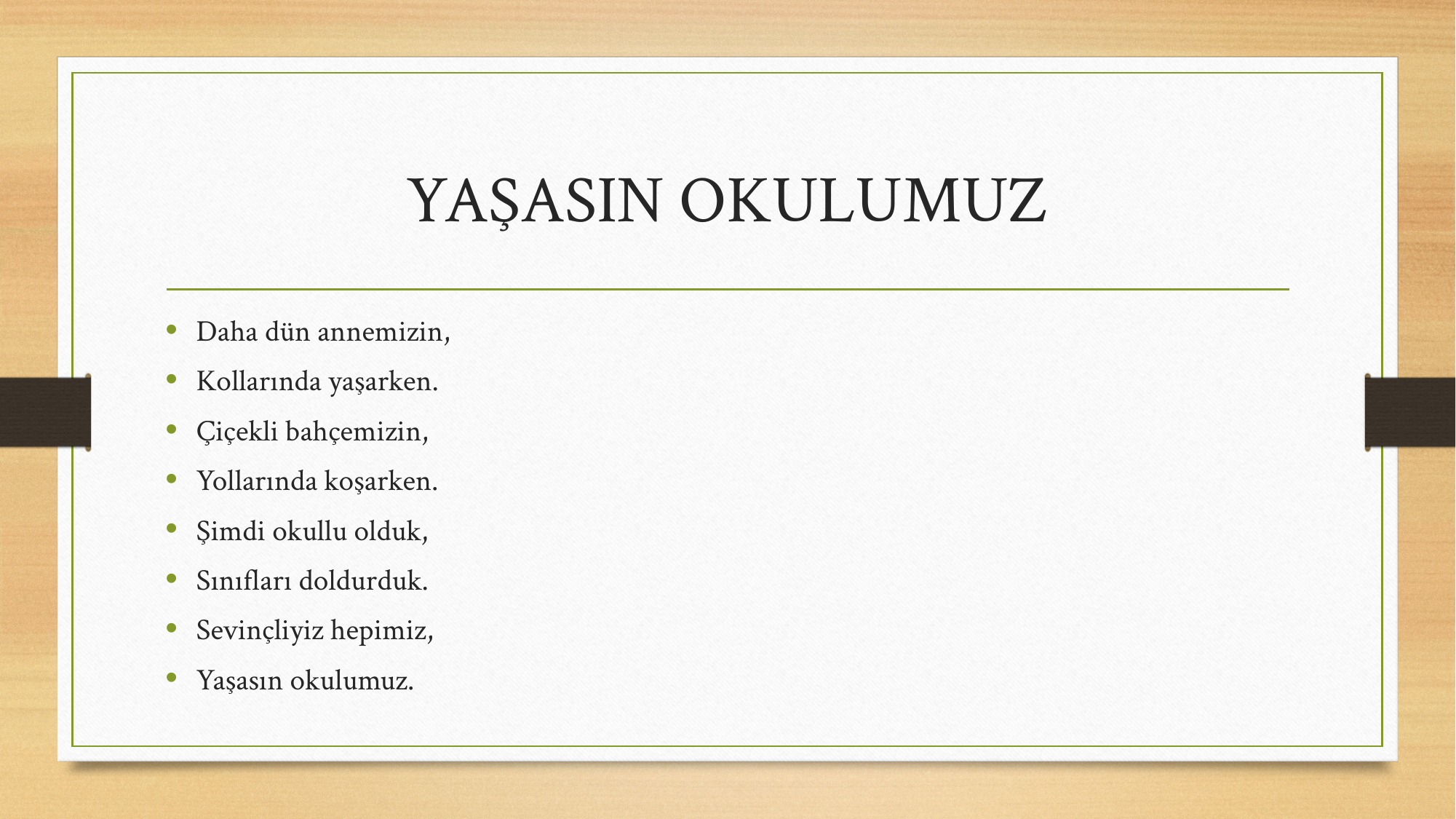

# YAŞASIN OKULUMUZ
Daha dün annemizin,
Kollarında yaşarken.
Çiçekli bahçemizin,
Yollarında koşarken.
Şimdi okullu olduk,
Sınıfları doldurduk.
Sevinçliyiz hepimiz,
Yaşasın okulumuz.